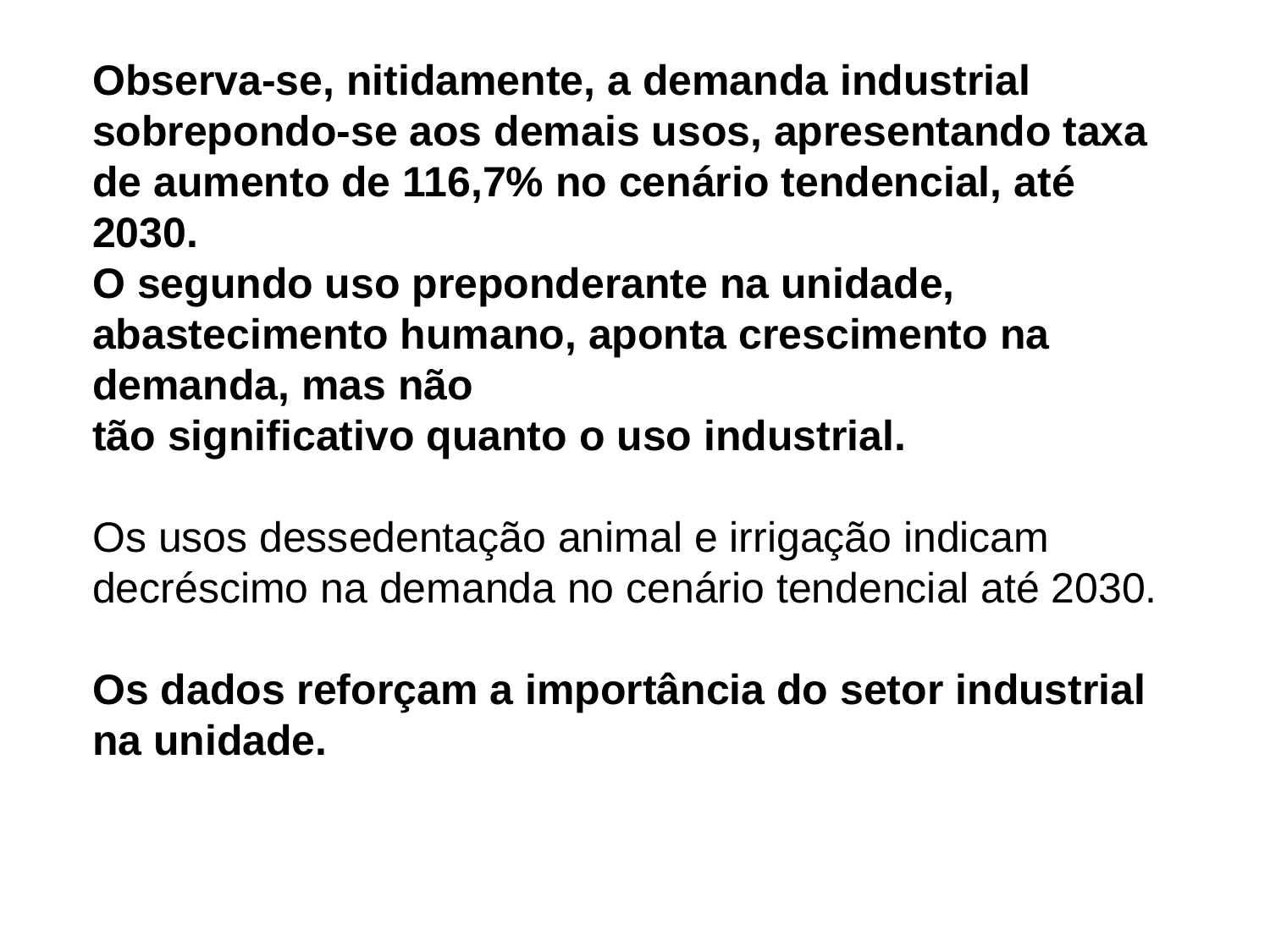

Observa-se, nitidamente, a demanda industrial sobrepondo-se aos demais usos, apresentando taxa de aumento de 116,7% no cenário tendencial, até 2030.
O segundo uso preponderante na unidade, abastecimento humano, aponta crescimento na demanda, mas não
tão significativo quanto o uso industrial.

Os usos dessedentação animal e irrigação indicam decréscimo na demanda no cenário tendencial até 2030.

Os dados reforçam a importância do setor industrial na unidade.